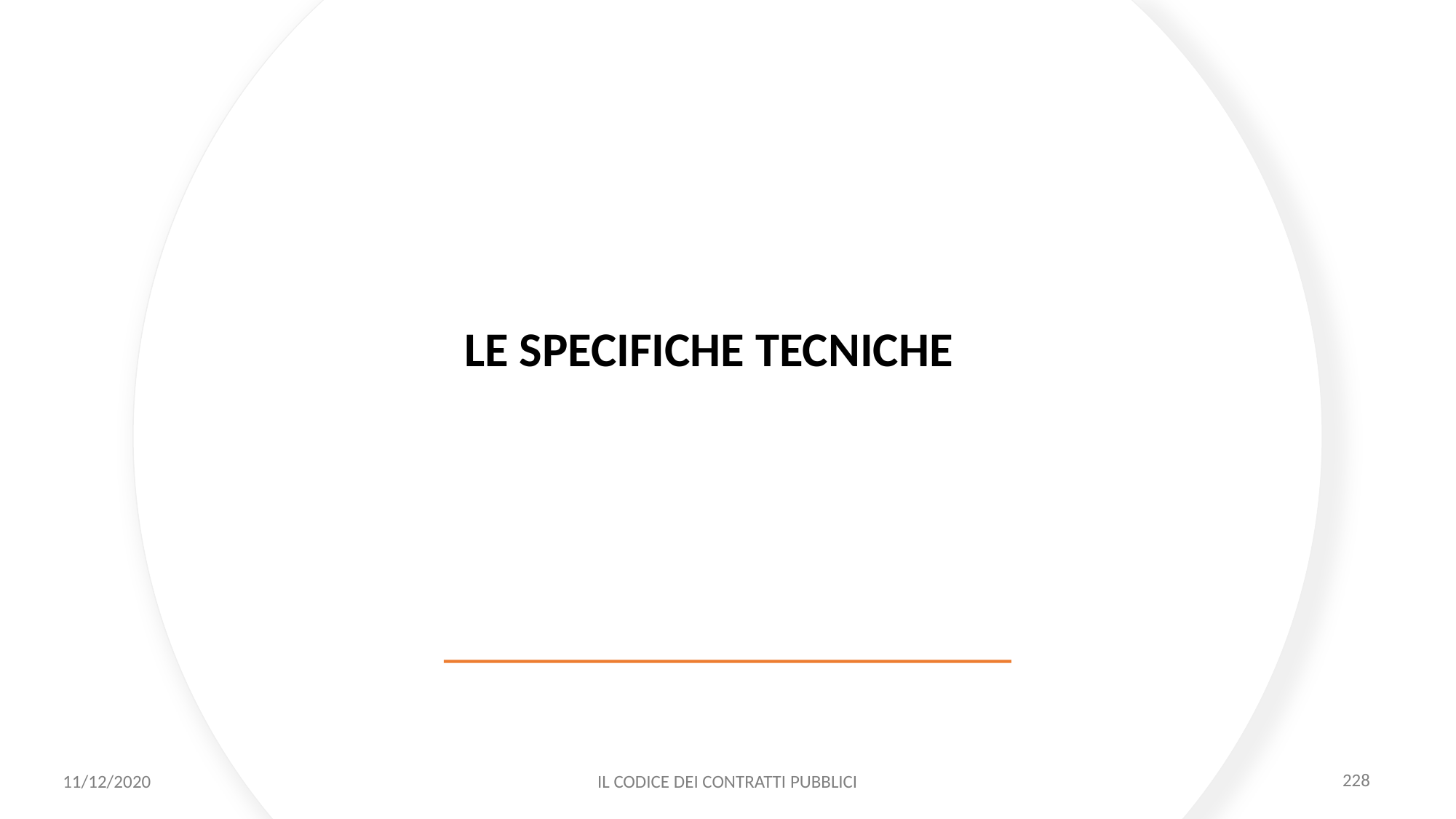

LE SPECIFICHE TECNICHE

11/12/2020
IL CODICE DEI CONTRATTI PUBBLICI
228